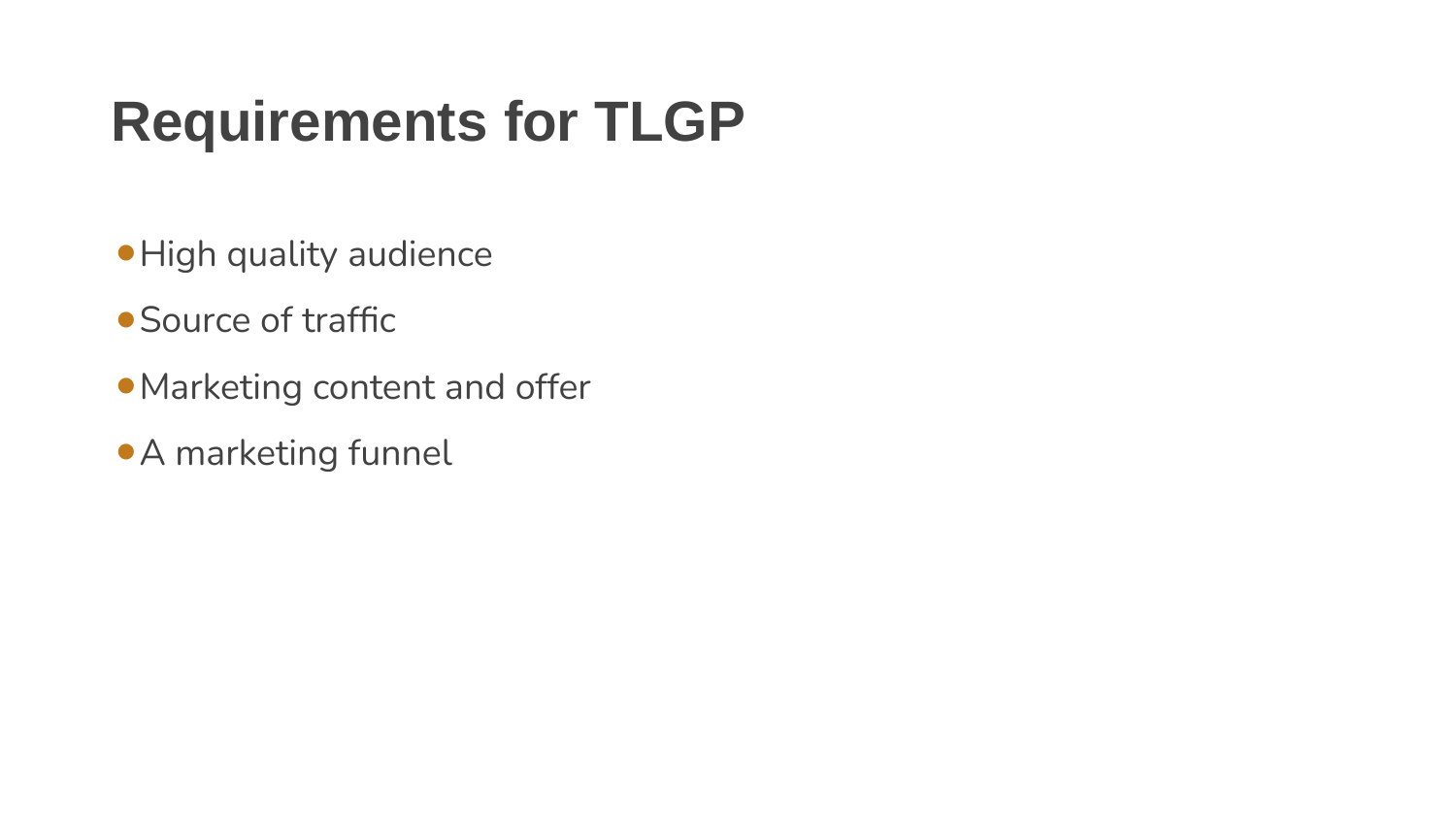

# Requirements for TLGP
High quality audience
Source of traffic
Marketing content and offer
A marketing funnel